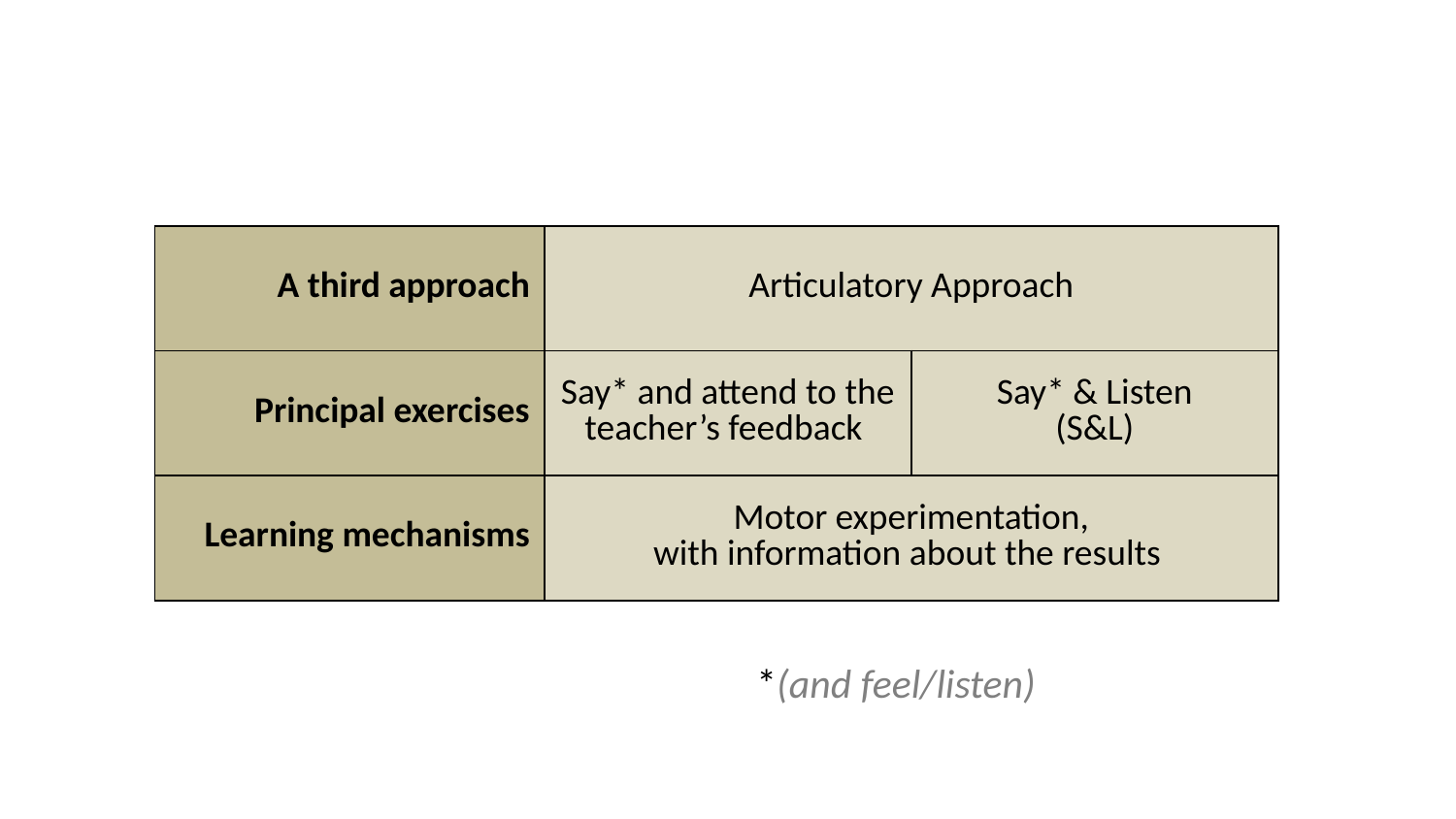

#
| A third approach | Articulatory Approach |  |
| --- | --- | --- |
| Principal exercises | Say\* and attend to the teacher’s feedback | Say\* & Listen (S&L) |
| Learning mechanisms | Motor experimentation, with information about the results |  |
*(and feel/listen)